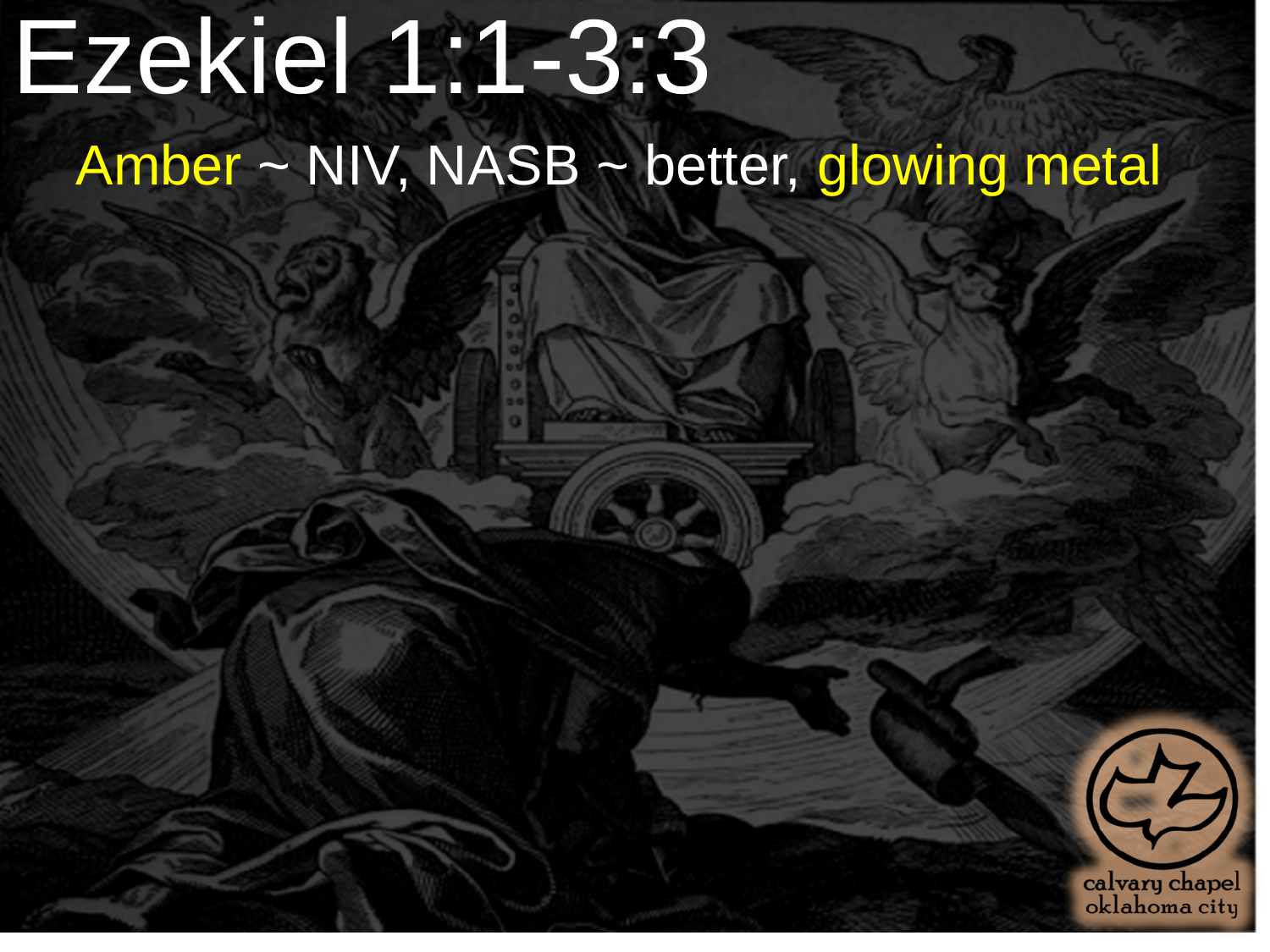

Ezekiel 1:1-3:3
Amber ~ NIV, NASB ~ better, glowing metal